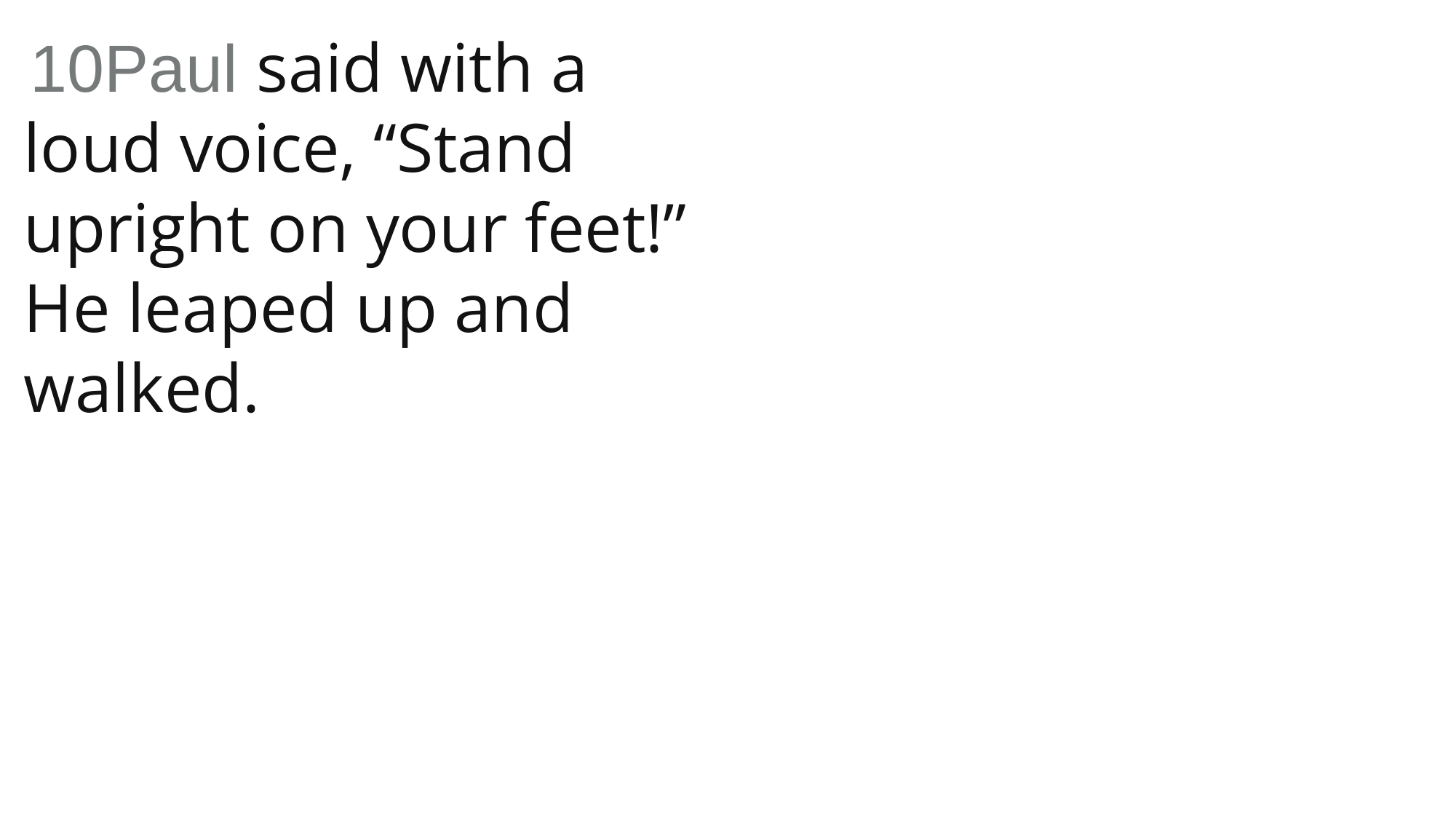

10Paul said with a loud voice, “Stand upright on your feet!” He leaped up and walked.